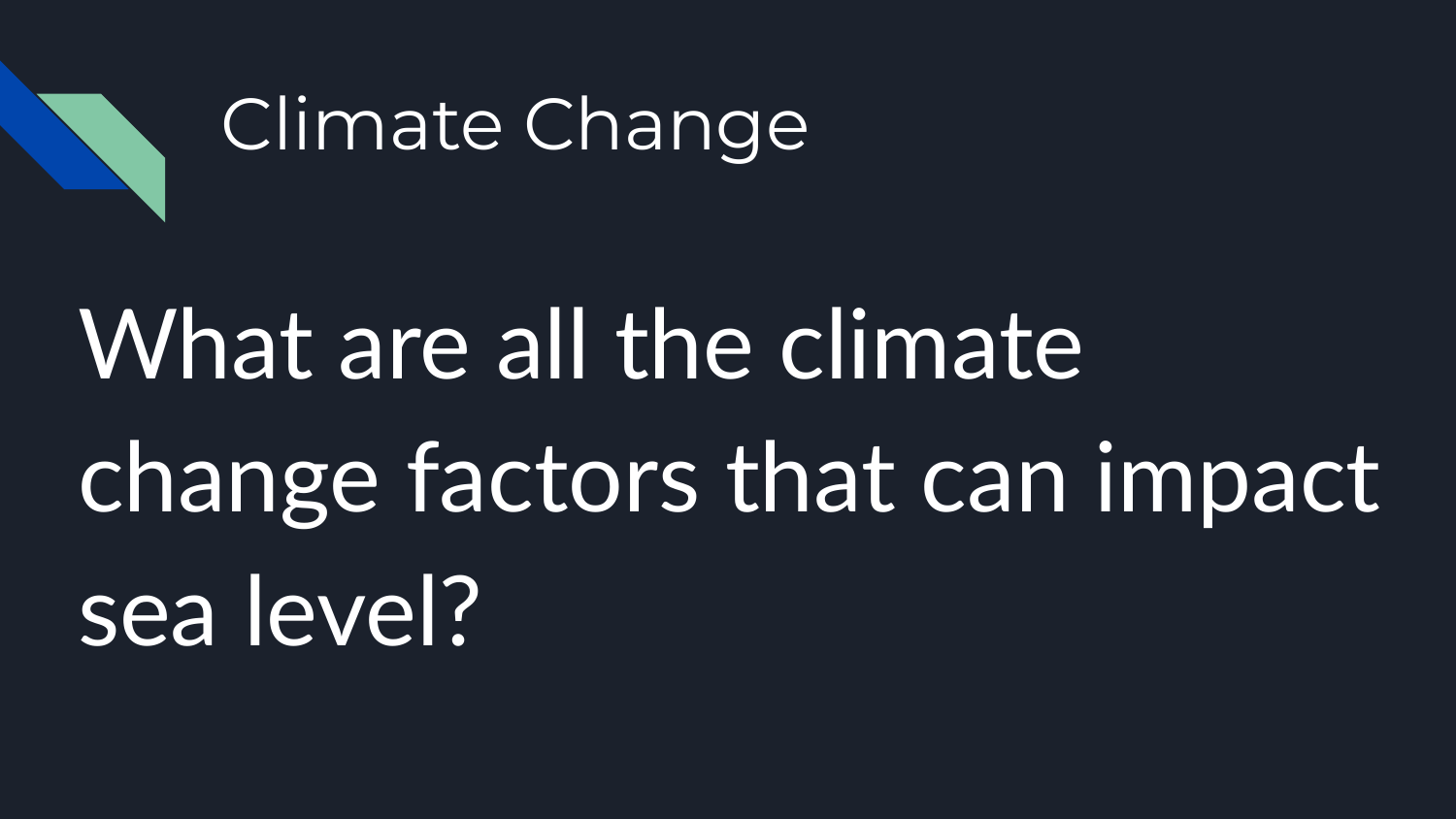

# Climate Change
What are all the climate change factors that can impact sea level?